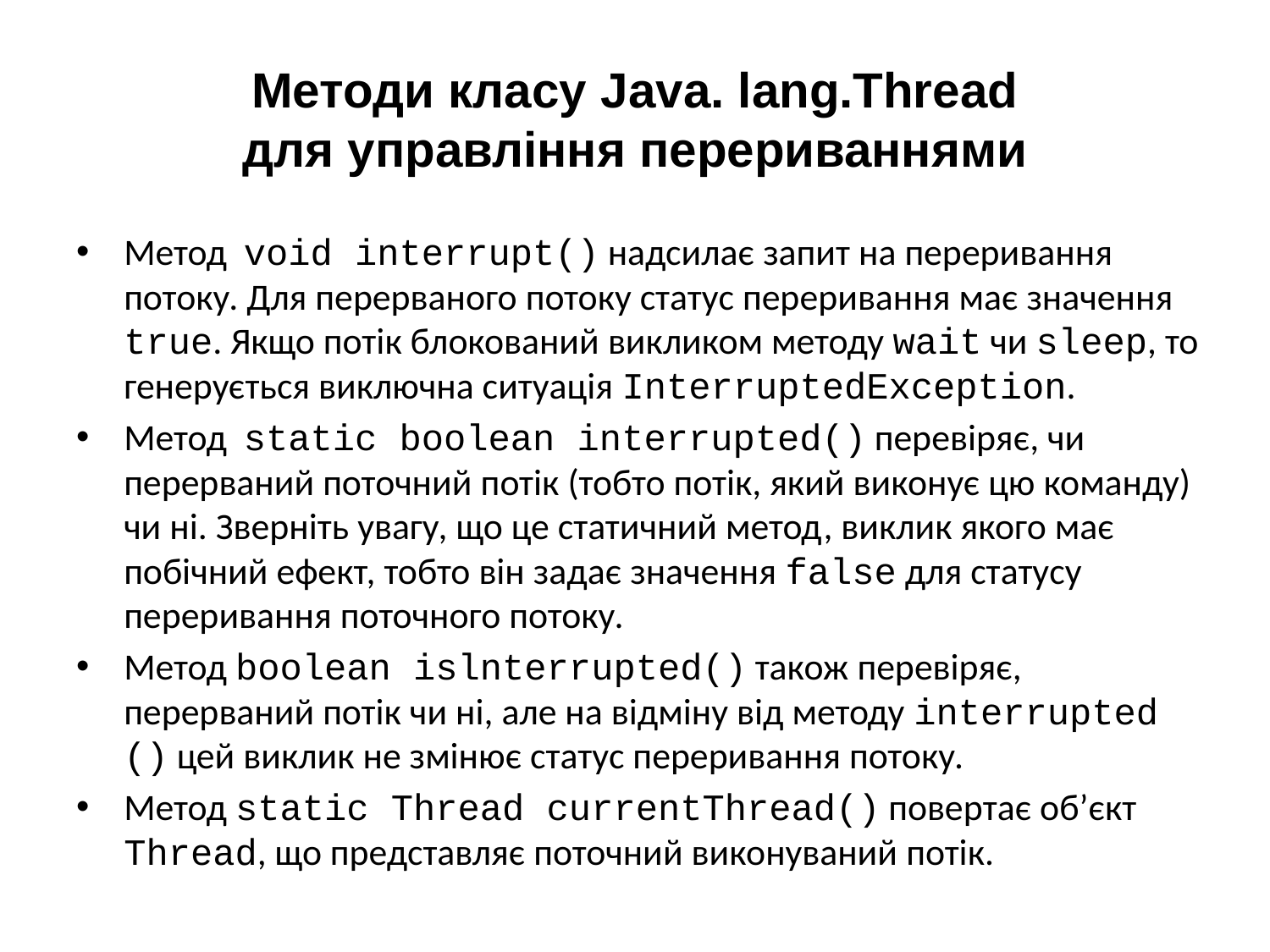

# Методи класу Java. lang.Thread для управління перериваннями
Метод  void interrupt() надсилає запит на переривання потоку. Для перерваного потоку статус переривання має значення true. Якщо потік блокований викликом методу wait чи sleep, то генерується виключна ситуація InterruptedException.
Метод  static boolean interrupted() перевіряє, чи перерваний поточний потік (тобто потік, який виконує цю команду) чи ні. Зверніть увагу, що це статичний метод, виклик якого має побічний ефект, тобто він задає значення false для статусу переривання поточного потоку.
Метод boolean islnterrupted() також перевіряє, перерваний потік чи ні, але на відміну від методу interrupted () цей виклик не змінює статус переривання потоку.
Метод static Thread currentThread() повертає об’єкт Thread, що представляє поточний виконуваний потік.